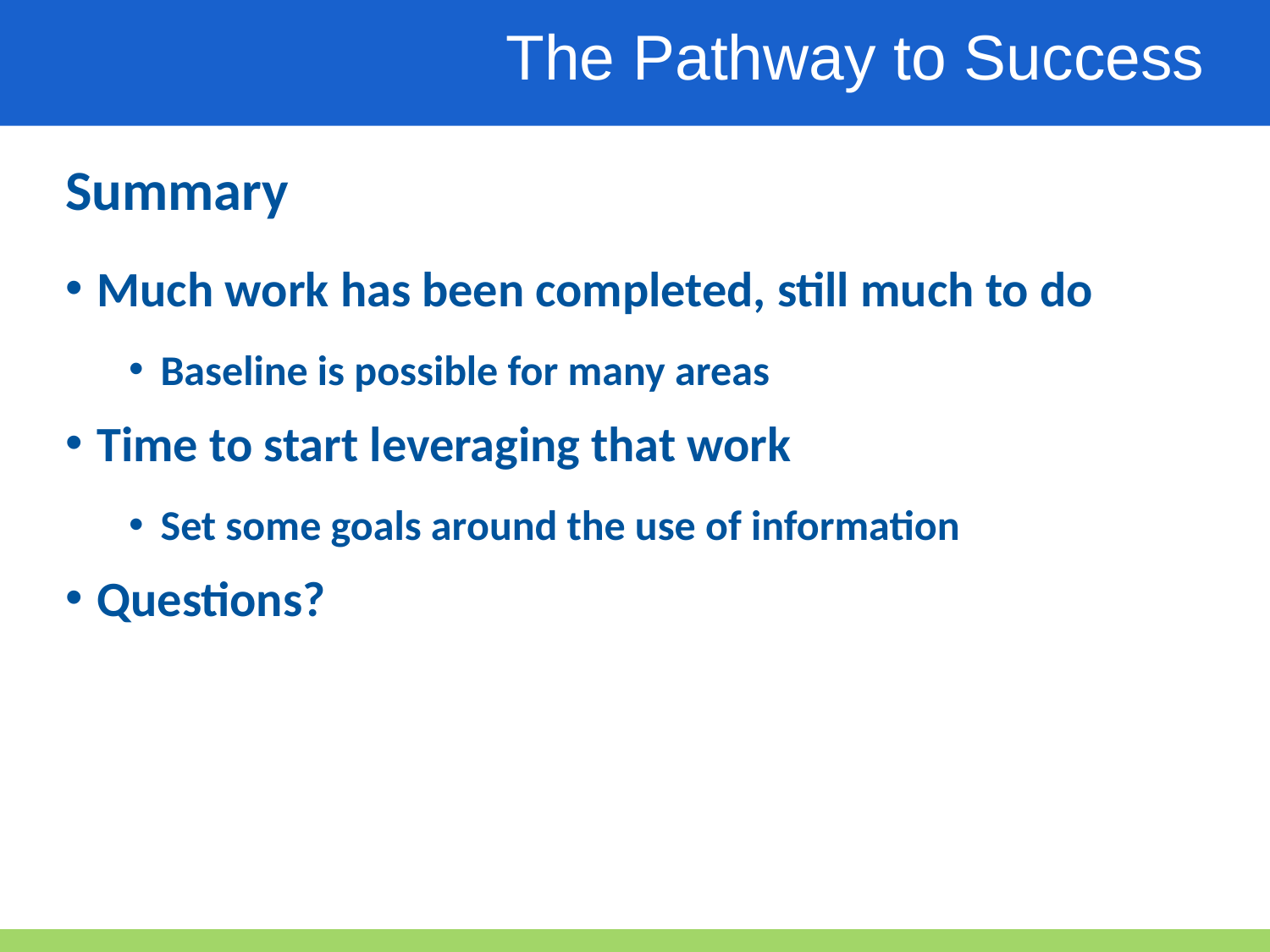

The Pathway to Success
Summary
Much work has been completed, still much to do
Baseline is possible for many areas
Time to start leveraging that work
Set some goals around the use of information
Questions?